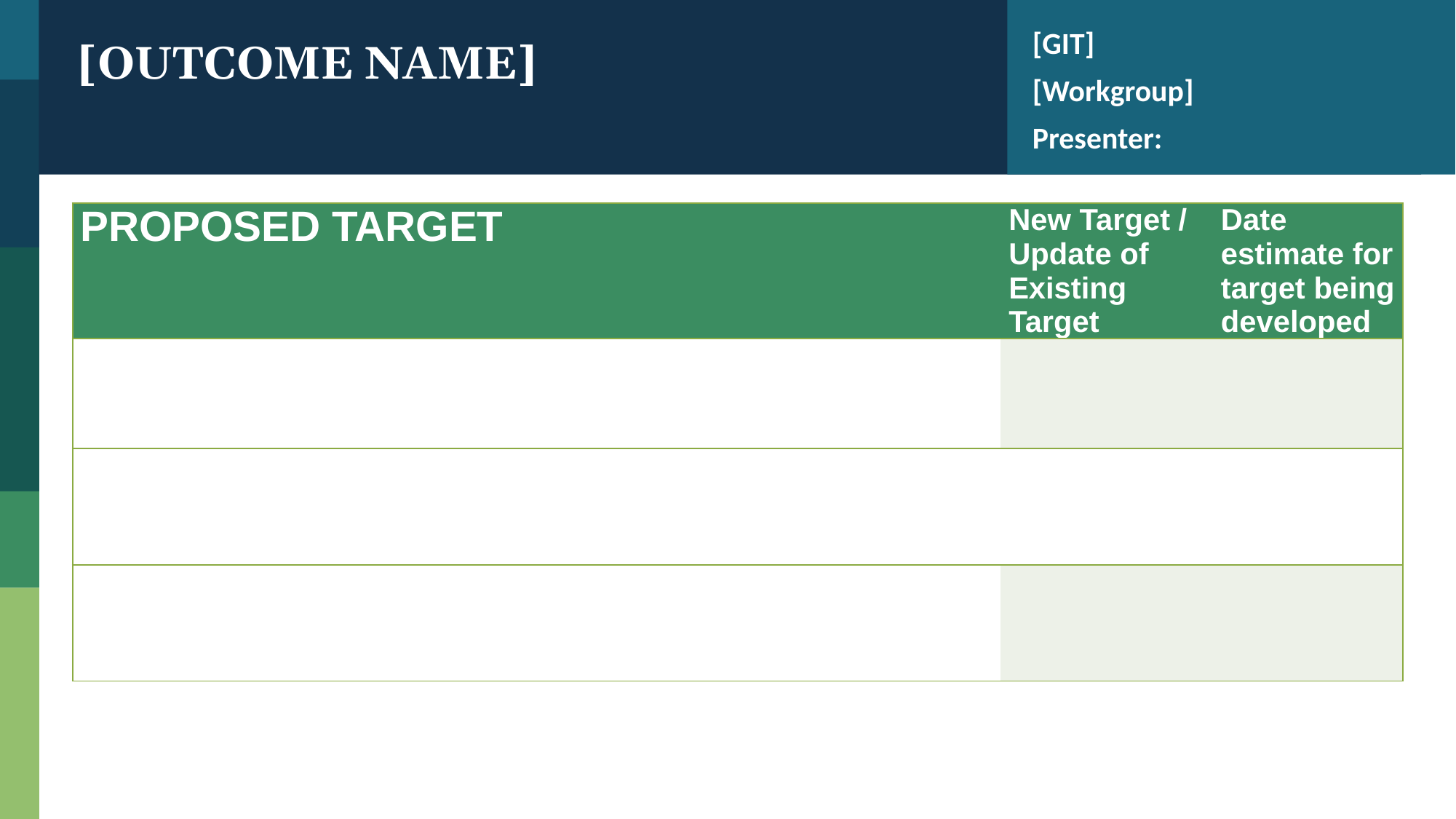

[GIT]
[Workgroup]
Presenter:
[OUTCOME NAME]
| PROPOSED TARGET | New Target / Update of Existing Target | Date estimate for target being developed |
| --- | --- | --- |
|  |  |  |
|  |  |  |
|  |  |  |